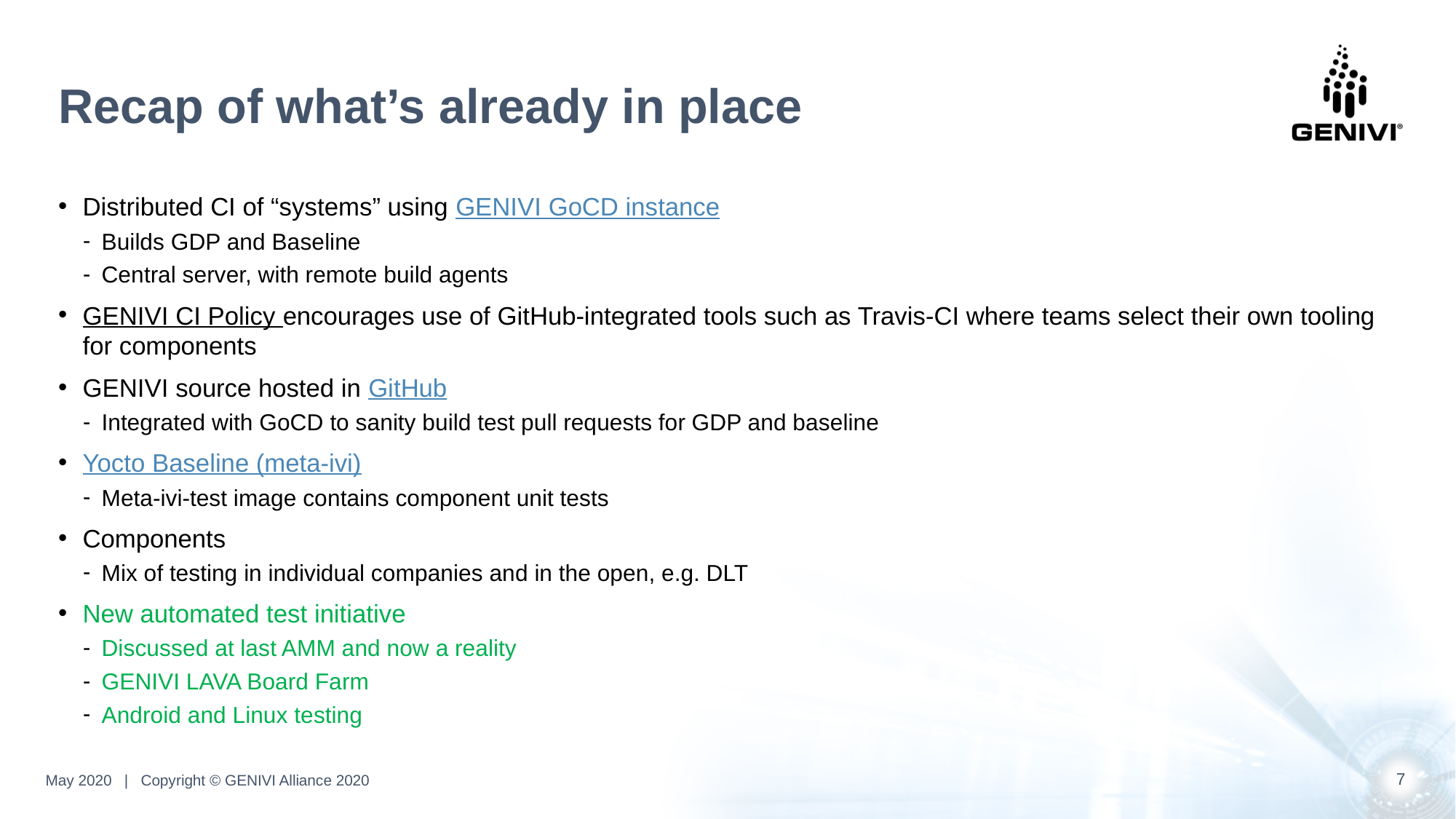

# Recap of what’s already in place
Distributed CI of “systems” using GENIVI GoCD instance
Builds GDP and Baseline
Central server, with remote build agents
GENIVI CI Policy encourages use of GitHub-integrated tools such as Travis-CI where teams select their own tooling for components
GENIVI source hosted in GitHub
Integrated with GoCD to sanity build test pull requests for GDP and baseline
Yocto Baseline (meta-ivi)
Meta-ivi-test image contains component unit tests
Components
Mix of testing in individual companies and in the open, e.g. DLT
New automated test initiative
Discussed at last AMM and now a reality
GENIVI LAVA Board Farm
Android and Linux testing